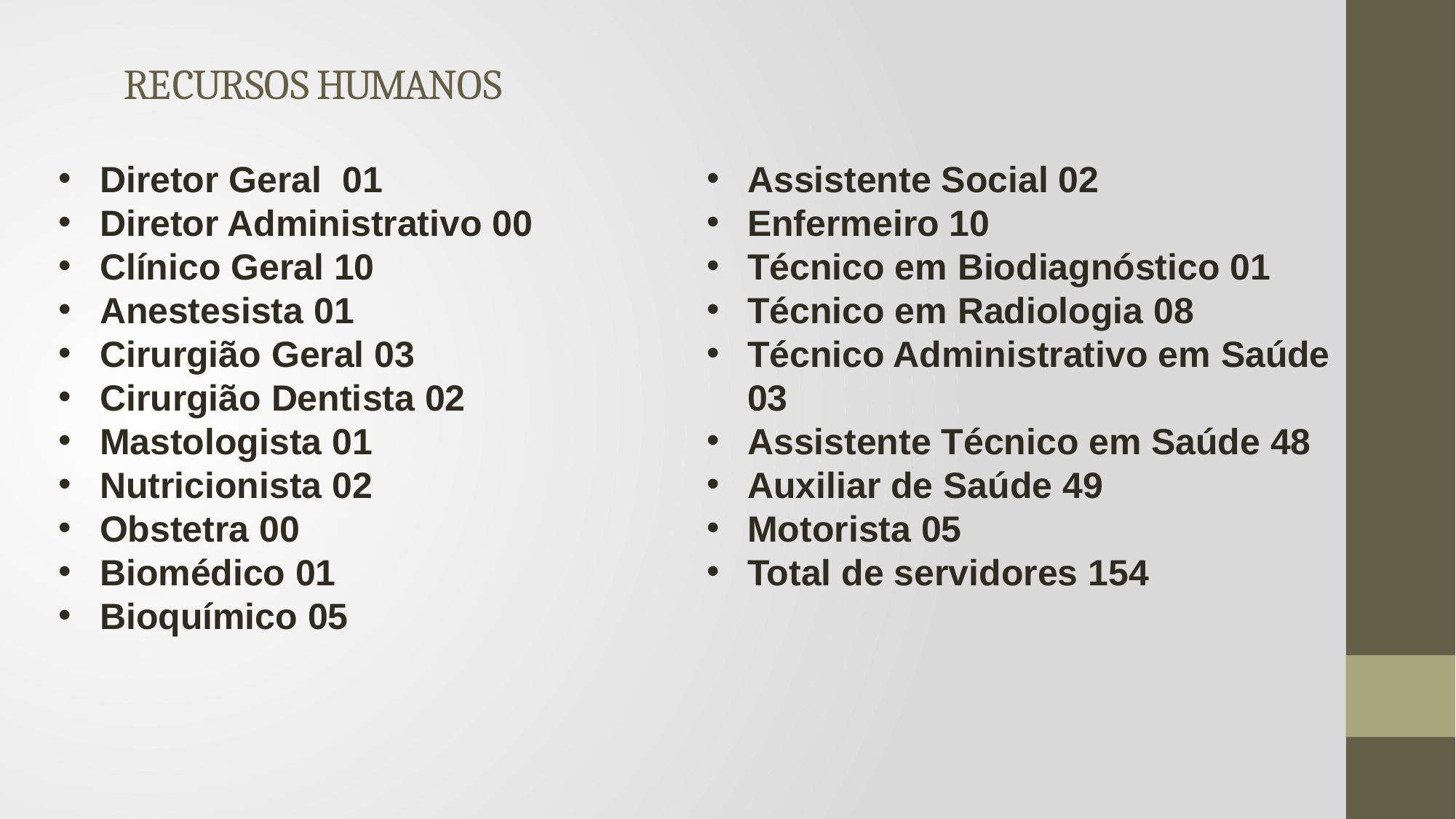

# RECURSOS HUMANOS
Diretor Geral  01
Diretor Administrativo 00
Clínico Geral 10
Anestesista 01
Cirurgião Geral 03
Cirurgião Dentista 02
Mastologista 01
Nutricionista 02
Obstetra 00
Biomédico 01
Bioquímico 05

Farmacêutico 02
Assistente Social 02
Enfermeiro 10
Técnico em Biodiagnóstico 01
Técnico em Radiologia 08
Técnico Administrativo em Saúde 03
Assistente Técnico em Saúde 48
Auxiliar de Saúde 49
Motorista 05
Total de servidores 154